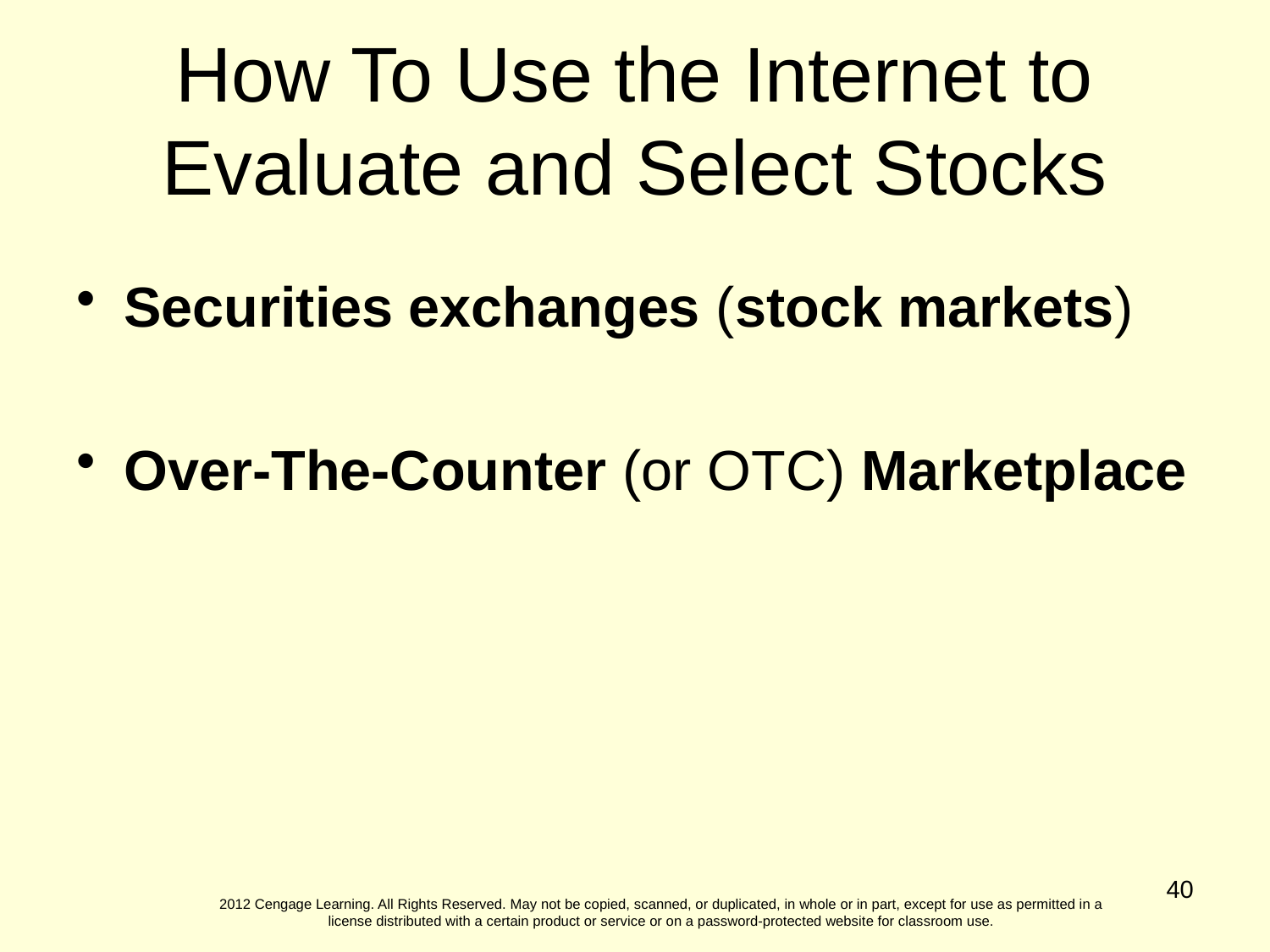

How To Use the Internet to Evaluate and Select Stocks
Securities exchanges (stock markets)

Over-The-Counter (or OTC) Marketplace

40
2012 Cengage Learning. All Rights Reserved. May not be copied, scanned, or duplicated, in whole or in part, except for use as permitted in a license distributed with a certain product or service or on a password-protected website for classroom use.